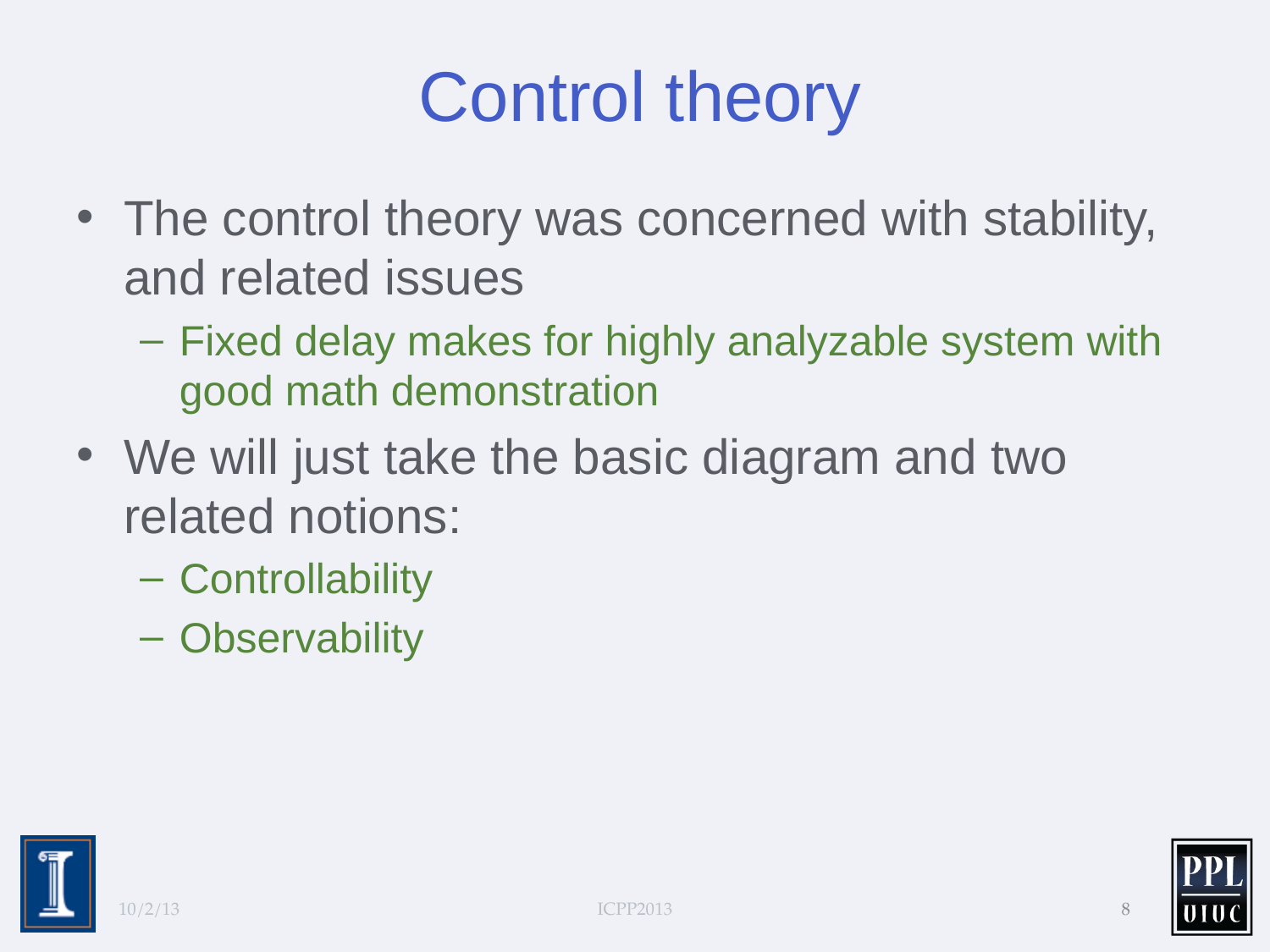

# Control theory
The control theory was concerned with stability, and related issues
Fixed delay makes for highly analyzable system with good math demonstration
We will just take the basic diagram and two related notions:
Controllability
Observability
10/2/13
ICPP2013
8